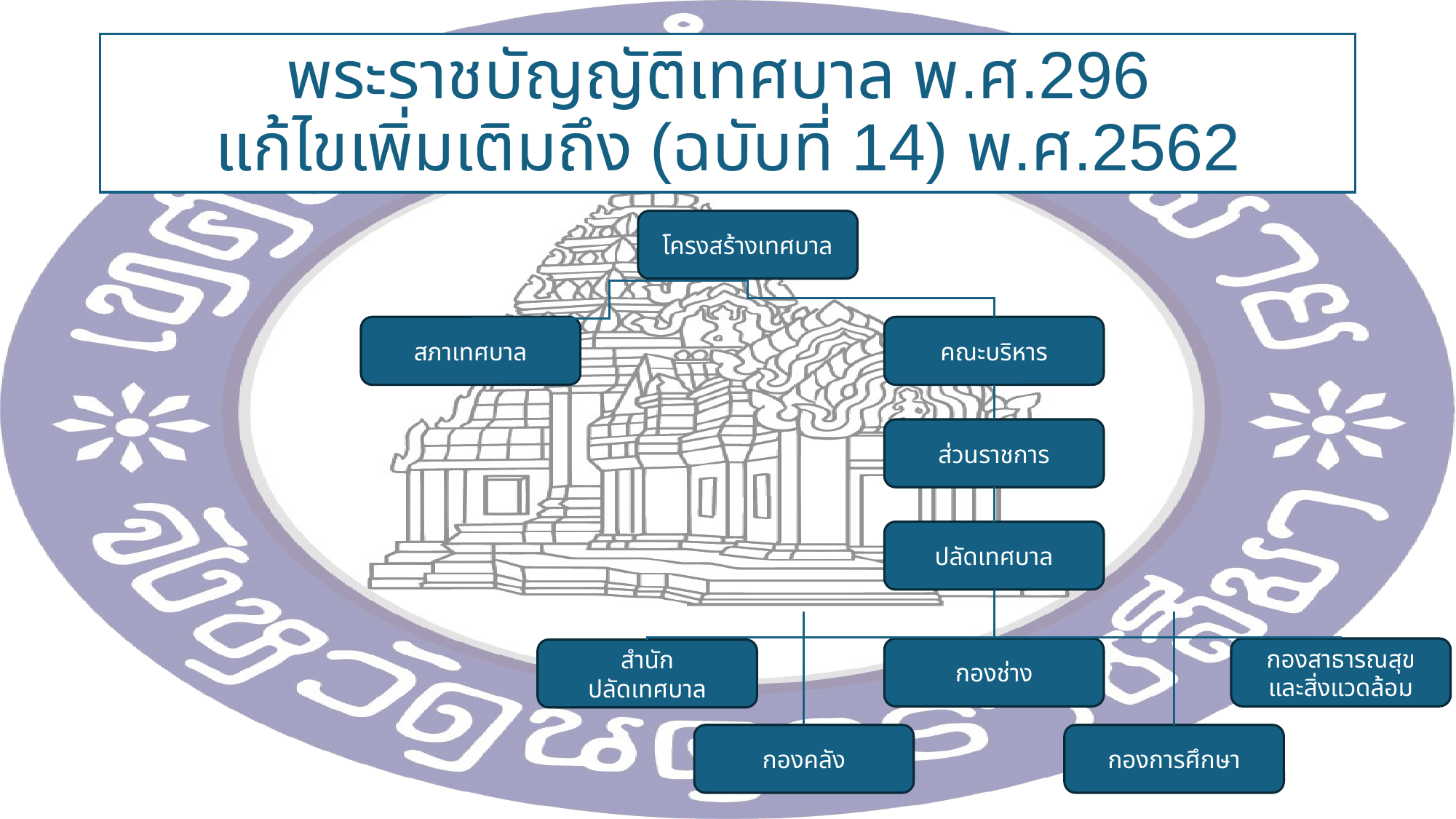

# พระราชบัญญัติเทศบาล พ.ศ.296 แก้ไขเพิ่มเติมถึง (ฉบับที่ 14) พ.ศ.2562
โครงสร้างเทศบาล
สภาเทศบาล
คณะบริหาร
ส่วนราชการ
ปลัดเทศบาล
กองช่าง
กองสาธารณสุข
และสิ่งแวดล้อม
สำนัก
ปลัดเทศบาล
กองคลัง
กองการศึกษา